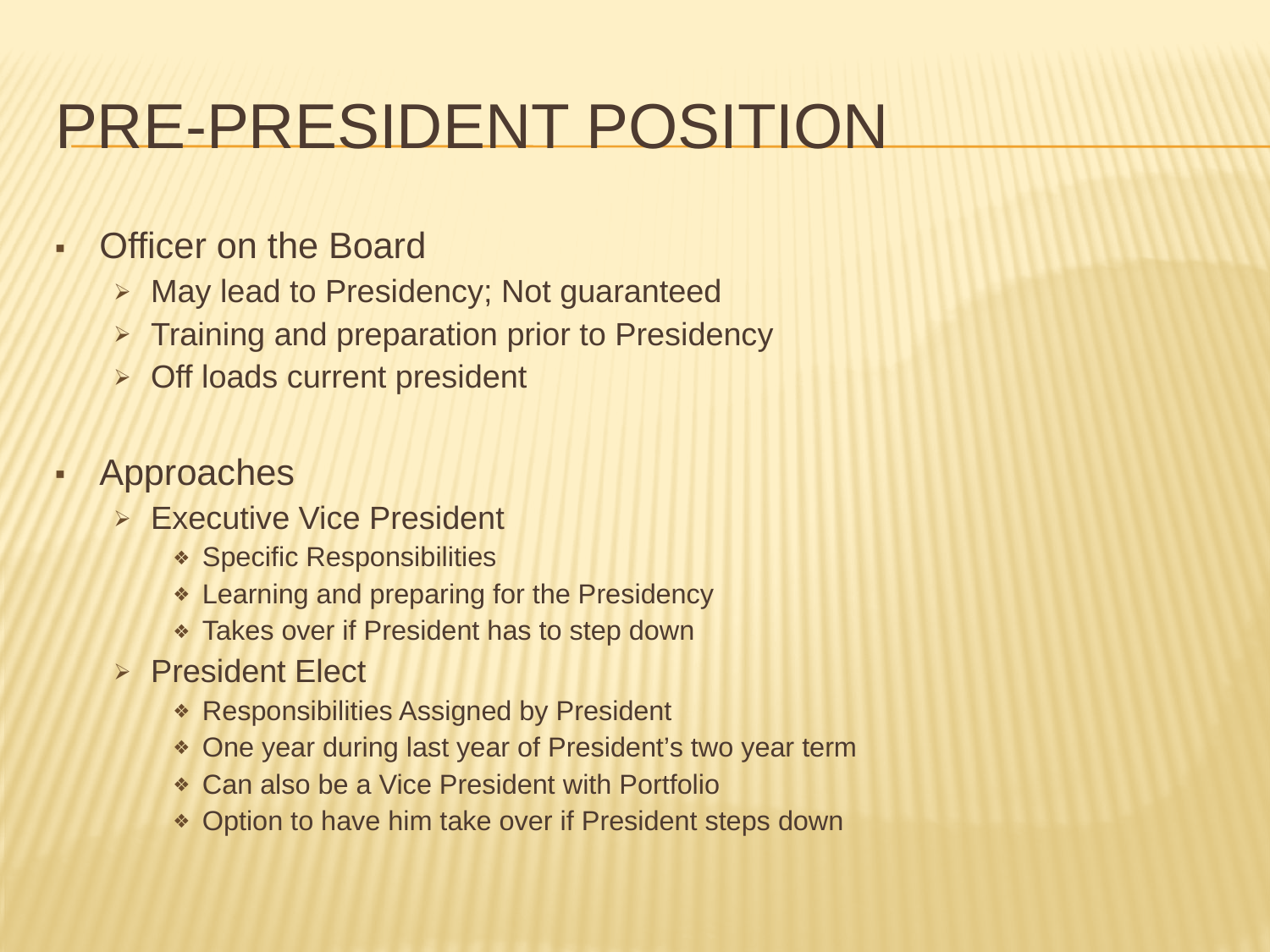

# PRE-PRESIDENT POSITION
Officer on the Board
May lead to Presidency; Not guaranteed
Training and preparation prior to Presidency
Off loads current president

Approaches
Executive Vice President
Specific Responsibilities
Learning and preparing for the Presidency
Takes over if President has to step down
President Elect
Responsibilities Assigned by President
One year during last year of President’s two year term
Can also be a Vice President with Portfolio
Option to have him take over if President steps down